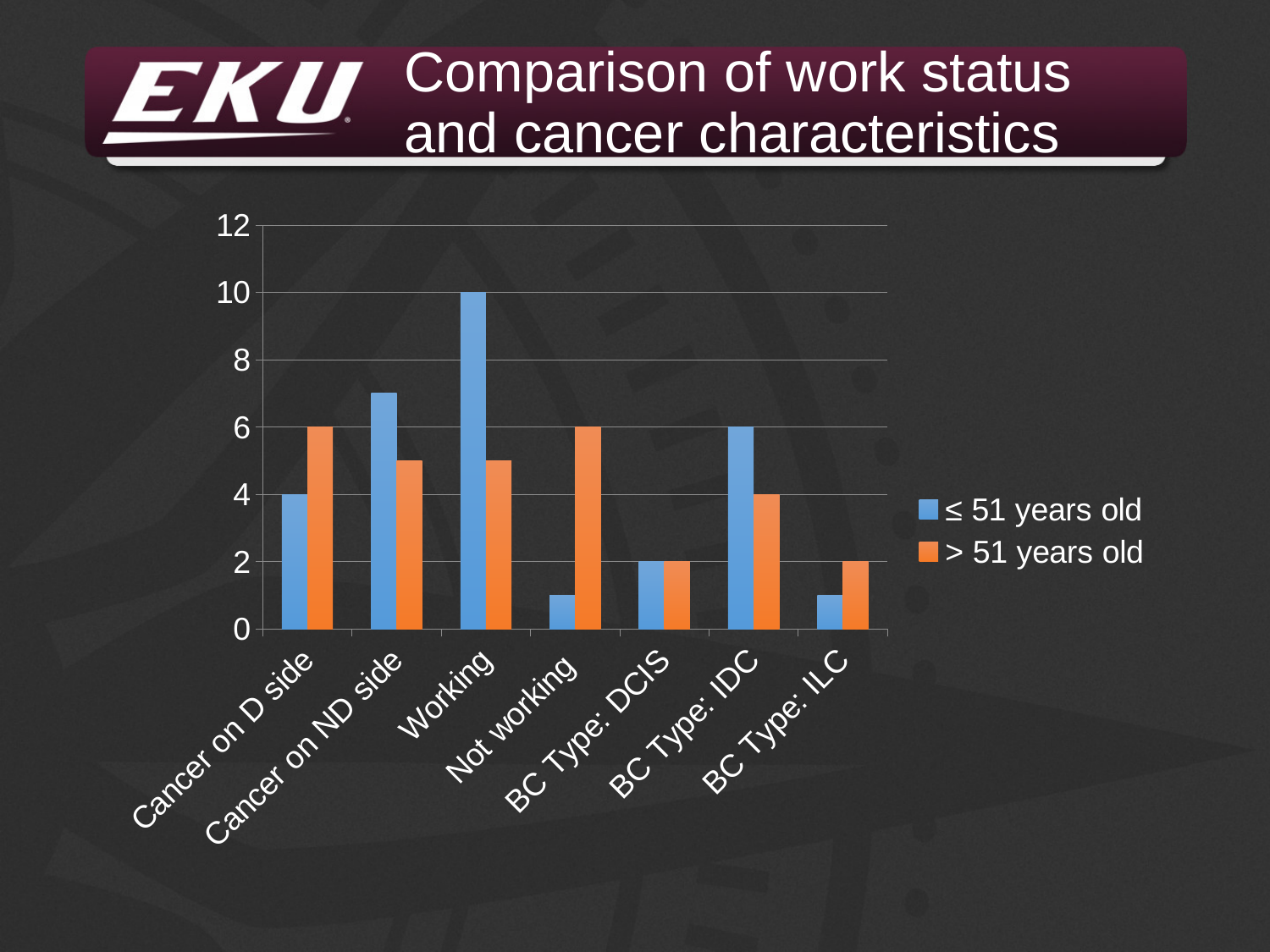

# Comparison of work status and cancer characteristics

### Chart

| Category | ≤ 51 years old | > 51 years old |
|---|---|---|
| Cancer on D side | 4.0 | 6.0 |
| Cancer on ND side | 7.0 | 5.0 |
| Working | 10.0 | 5.0 |
| Not working  | 1.0 | 6.0 |
| BC Type: DCIS | 2.0 | 2.0 |
| BC Type: IDC | 6.0 | 4.0 |
| BC Type: ILC | 1.0 | 2.0 |